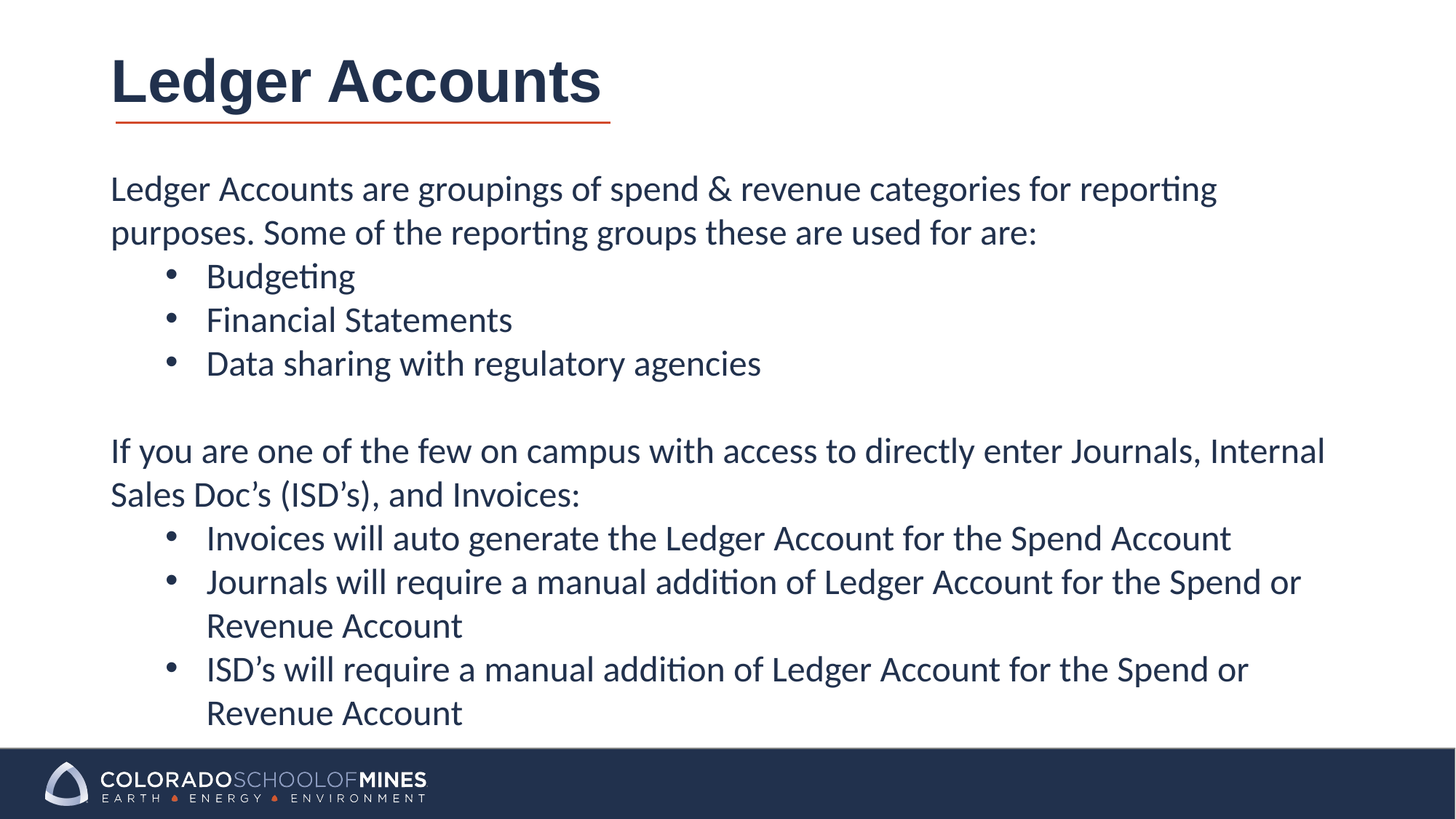

# Ledger Accounts
Ledger Accounts are groupings of spend & revenue categories for reporting purposes. Some of the reporting groups these are used for are:
Budgeting
Financial Statements
Data sharing with regulatory agencies

If you are one of the few on campus with access to directly enter Journals, Internal Sales Doc’s (ISD’s), and Invoices:
Invoices will auto generate the Ledger Account for the Spend Account
Journals will require a manual addition of Ledger Account for the Spend or Revenue Account
ISD’s will require a manual addition of Ledger Account for the Spend or Revenue Account